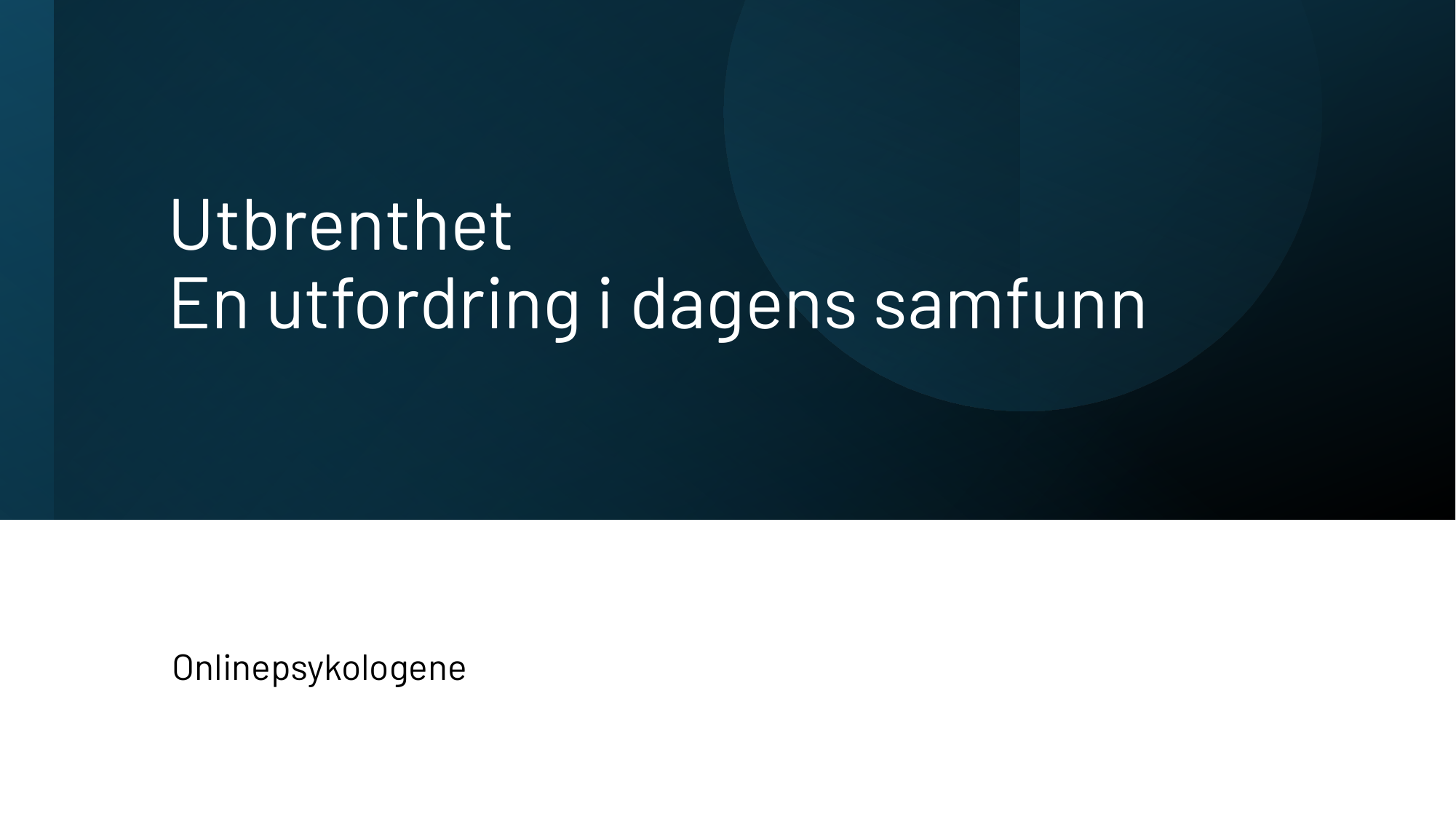

# Utbrenthet En utfordring i dagens samfunn
Onlinepsykologene